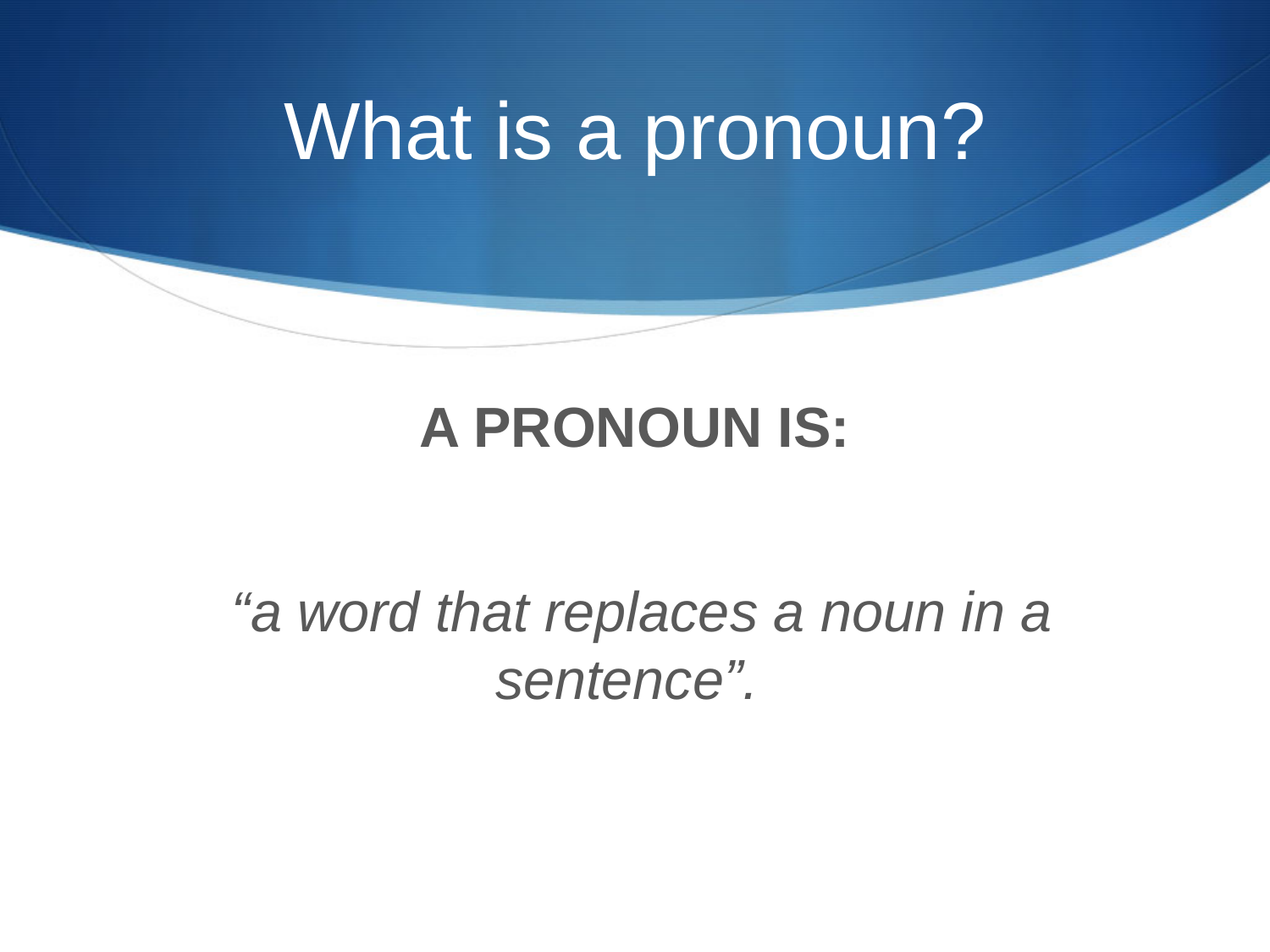

# What is a pronoun?
A PRONOUN IS:

 “a word that replaces a noun in a sentence”.